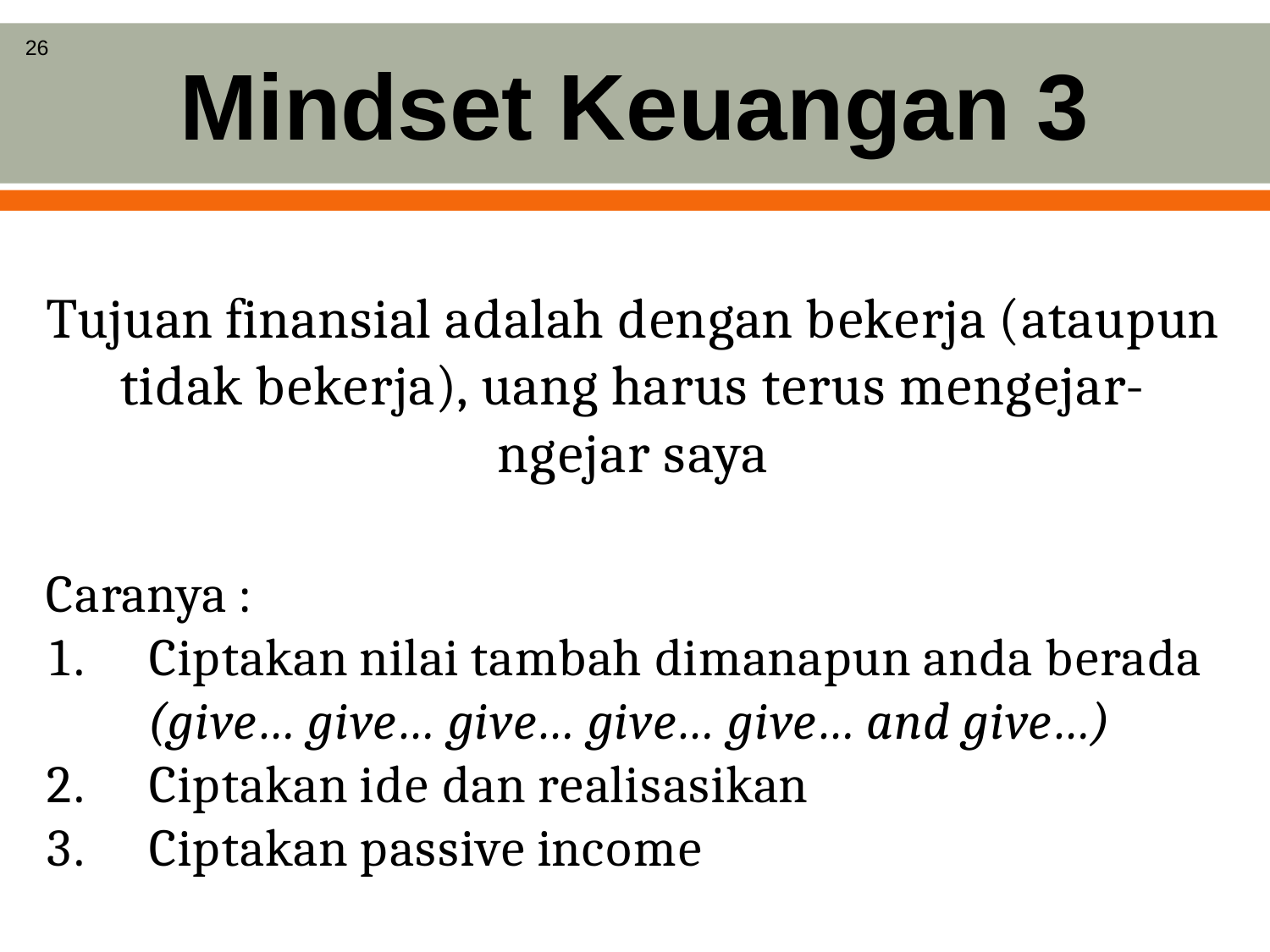

# Mindset Keuangan 3
26
Tujuan finansial adalah dengan bekerja (ataupun tidak bekerja), uang harus terus mengejar-ngejar saya
Caranya :
Ciptakan nilai tambah dimanapun anda berada (give… give… give… give… give… and give…)
Ciptakan ide dan realisasikan
Ciptakan passive income